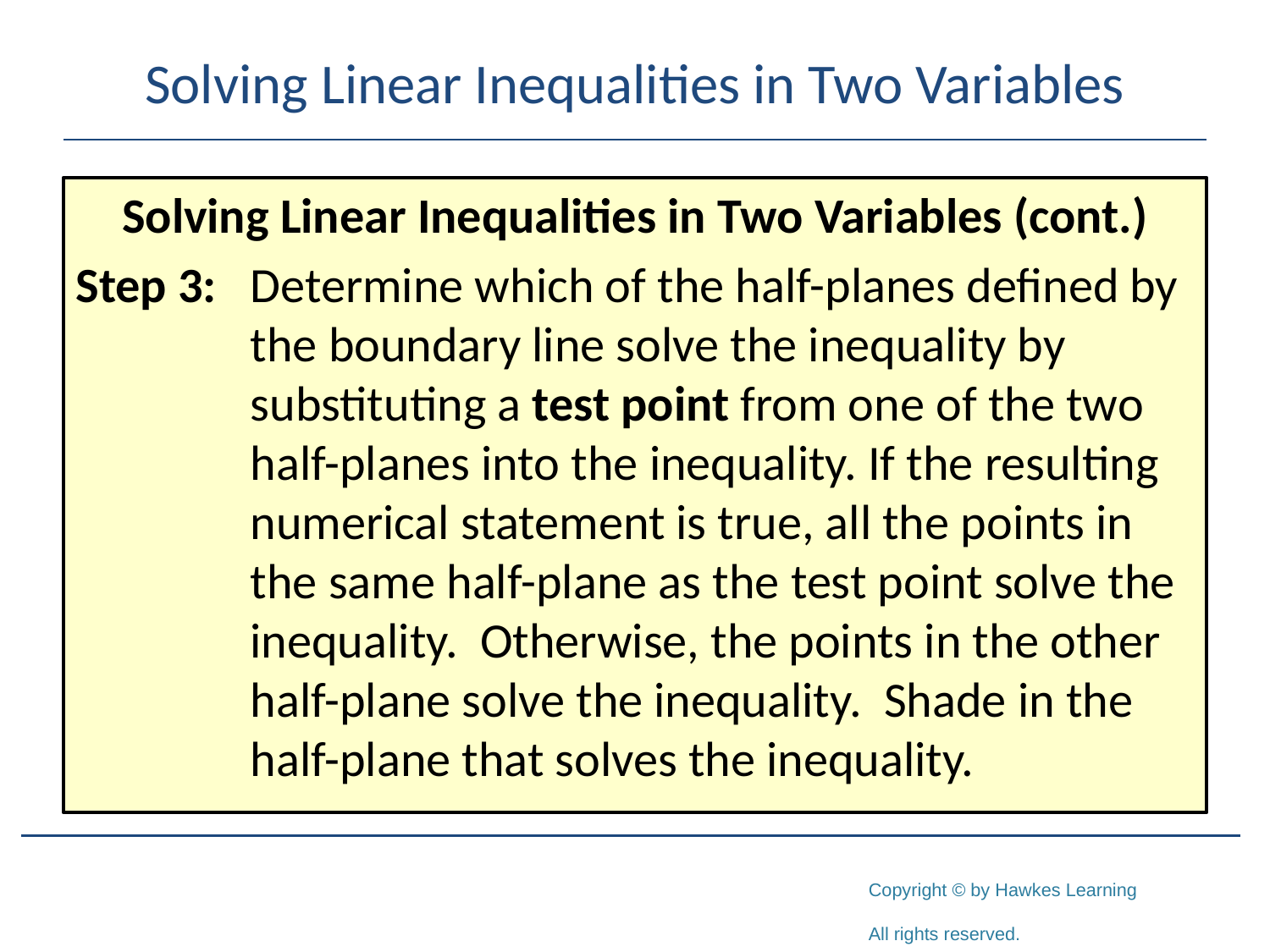

# Solving Linear Inequalities in Two Variables
Solving Linear Inequalities in Two Variables (cont.)
Step 3:	Determine which of the half-planes defined by the boundary line solve the inequality by substituting a test point from one of the two half-planes into the inequality. If the resulting numerical statement is true, all the points in the same half-plane as the test point solve the inequality.  Otherwise, the points in the other half-plane solve the inequality.  Shade in the half-plane that solves the inequality.